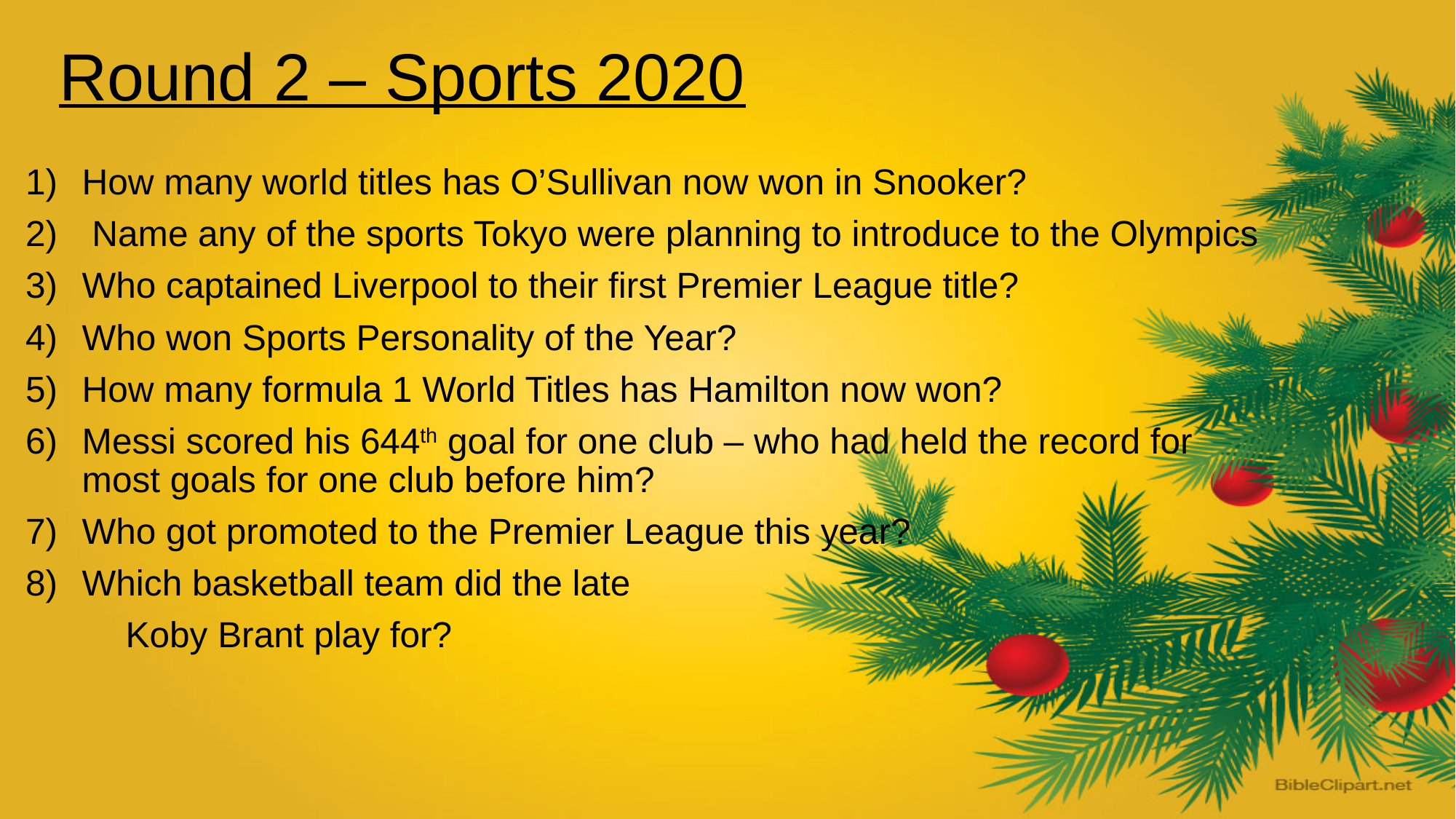

# Round 2 – Sports 2020
How many world titles has O’Sullivan now won in Snooker?
 Name any of the sports Tokyo were planning to introduce to the Olympics
Who captained Liverpool to their first Premier League title?
Who won Sports Personality of the Year?
How many formula 1 World Titles has Hamilton now won?
Messi scored his 644th goal for one club – who had held the record for most goals for one club before him?
Who got promoted to the Premier League this year?
Which basketball team did the late
          Koby Brant play for?